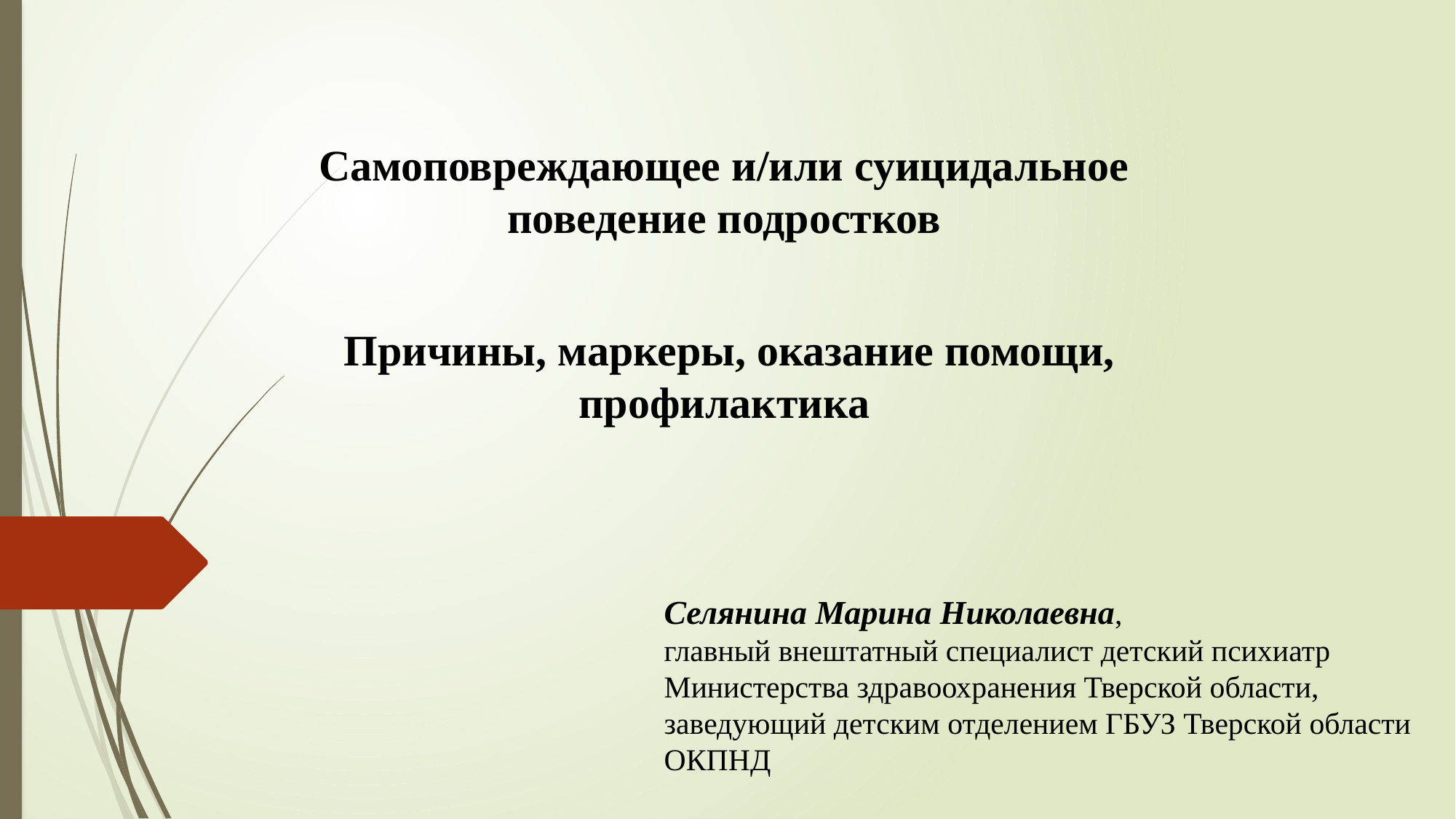

Самоповреждающее и/или суицидальное поведение подростков

 Причины, маркеры, оказание помощи, профилактика

# Селянина Марина Николаевна, главный внештатный специалист детский психиатр Министерства здравоохранения Тверской области, заведующий детским отделением ГБУЗ Тверской области ОКПНД